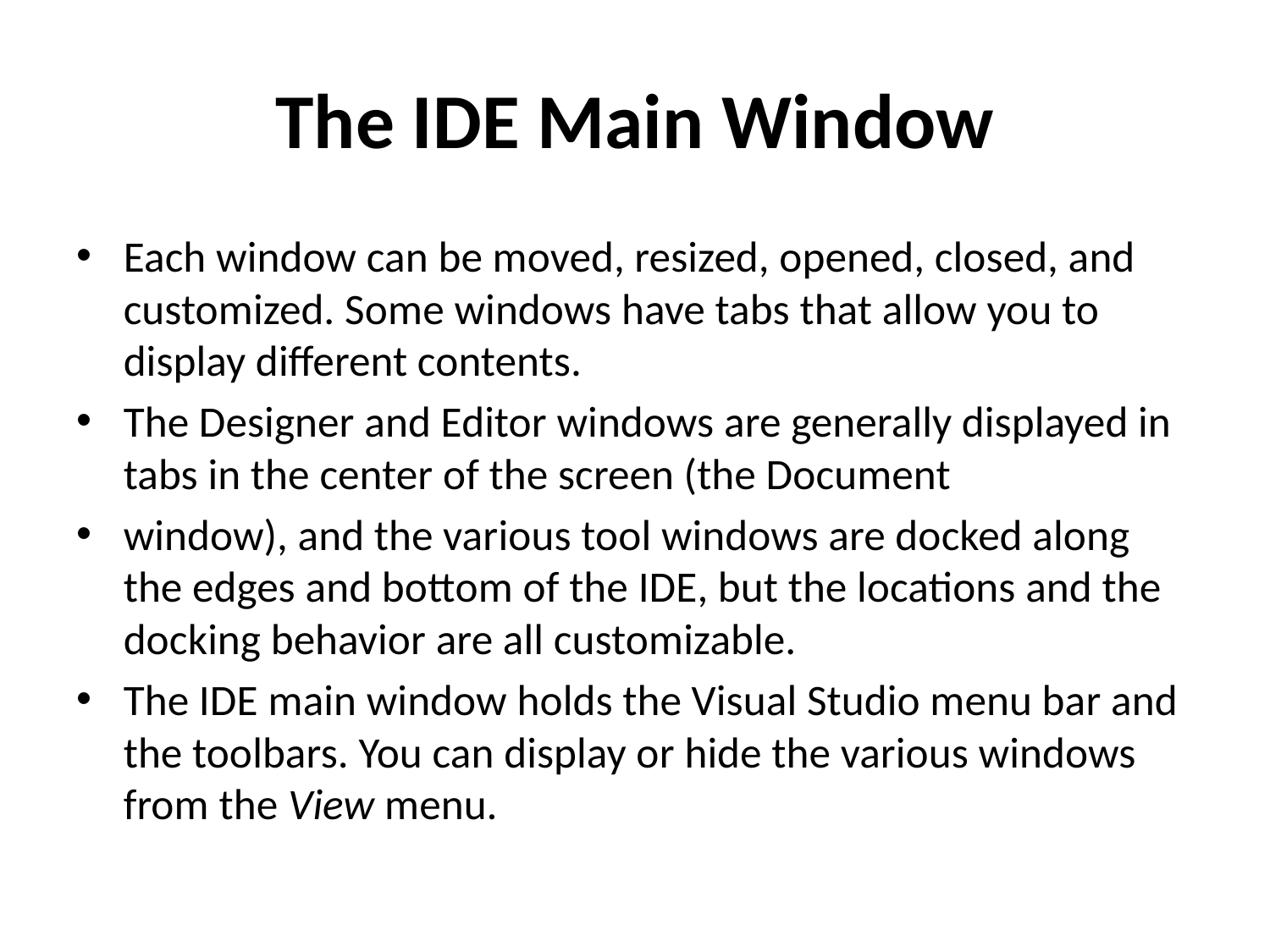

# The IDE Main Window
Each window can be moved, resized, opened, closed, and customized. Some windows have tabs that allow you to display different contents.
The Designer and Editor windows are generally displayed in tabs in the center of the screen (the Document
window), and the various tool windows are docked along the edges and bottom of the IDE, but the locations and the docking behavior are all customizable.
The IDE main window holds the Visual Studio menu bar and the toolbars. You can display or hide the various windows from the View menu.